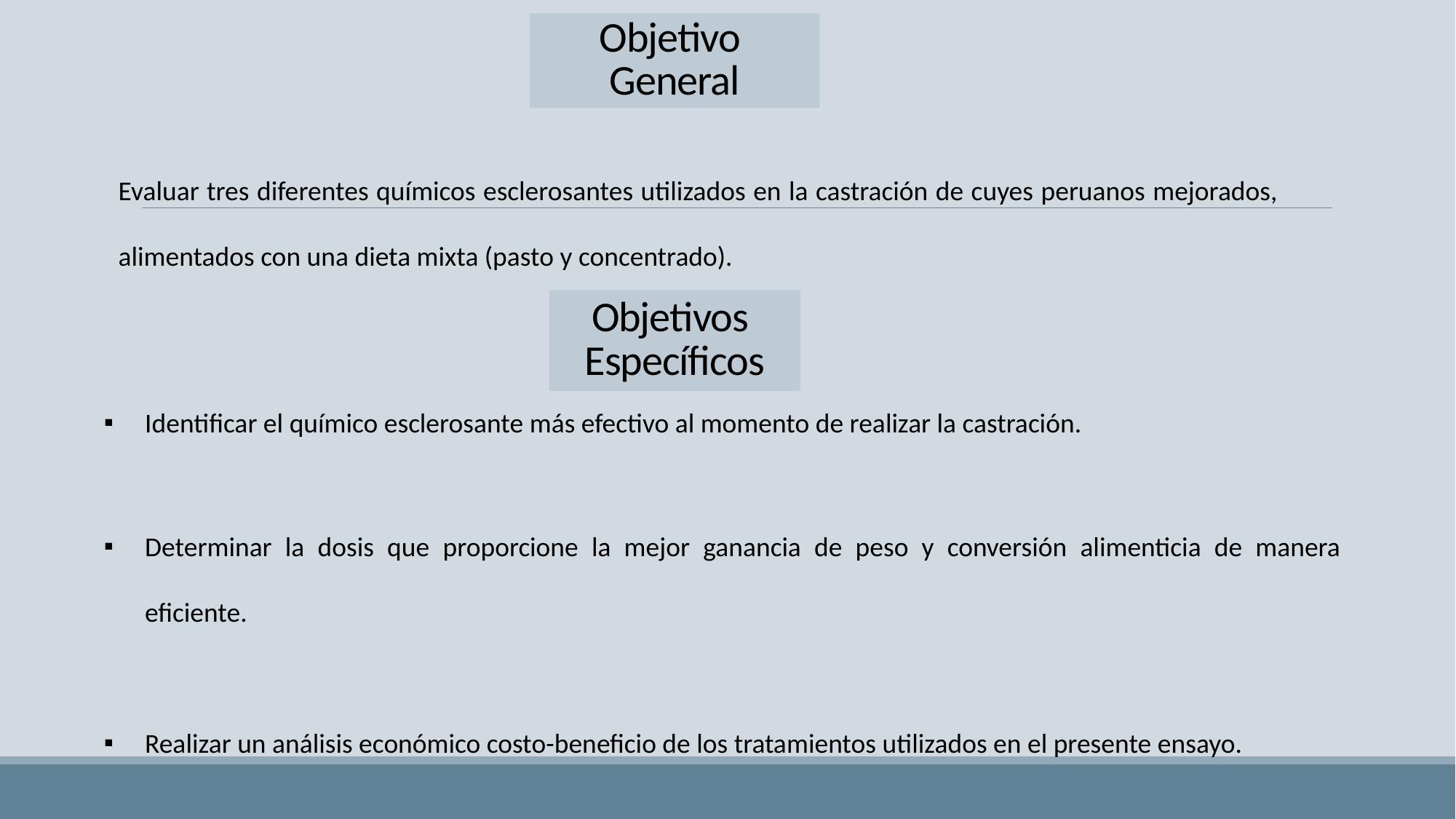

Objetivo
General
Evaluar tres diferentes químicos esclerosantes utilizados en la castración de cuyes peruanos mejorados, alimentados con una dieta mixta (pasto y concentrado).

Objetivos
Específicos
Identificar el químico esclerosante más efectivo al momento de realizar la castración.

Determinar la dosis que proporcione la mejor ganancia de peso y conversión alimenticia de manera eficiente.

Realizar un análisis económico costo-beneficio de los tratamientos utilizados en el presente ensayo.